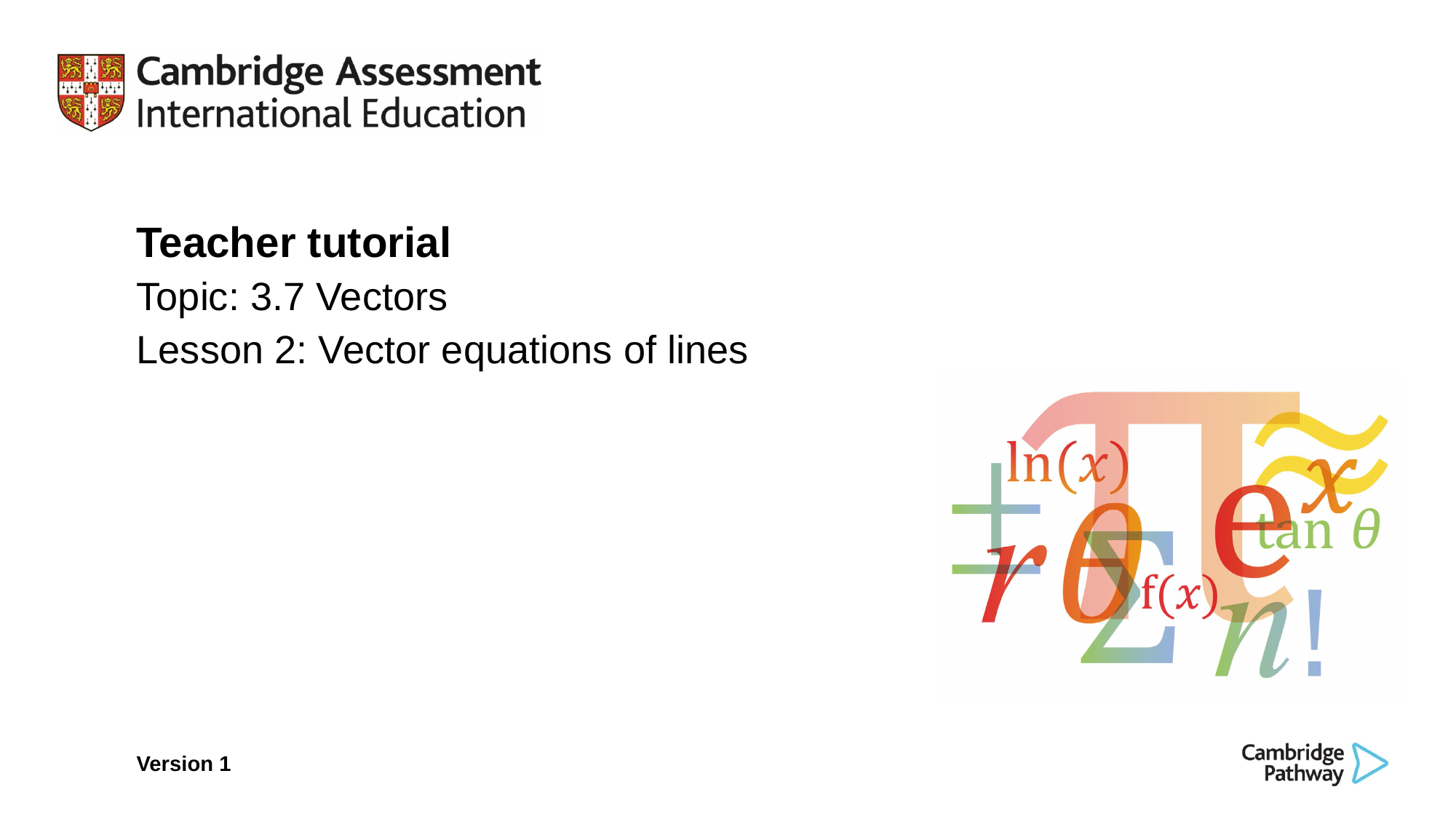

Teacher tutorial
Topic: 3.7 Vectors
Lesson 2: Vector equations of lines
Version 1